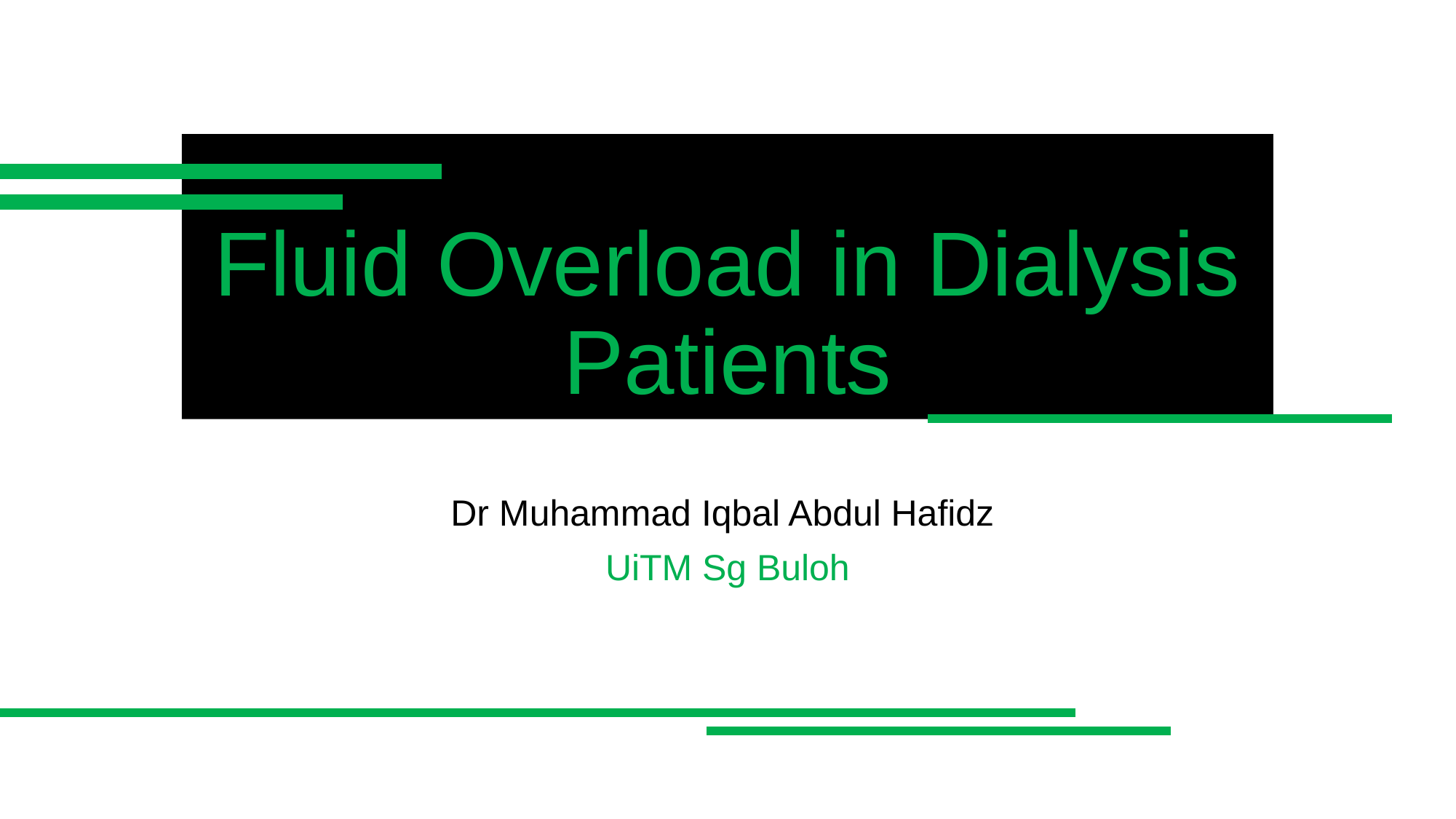

# Fluid Overload in Dialysis Patients

Dr Muhammad Iqbal Abdul Hafidz
UiTM Sg Buloh